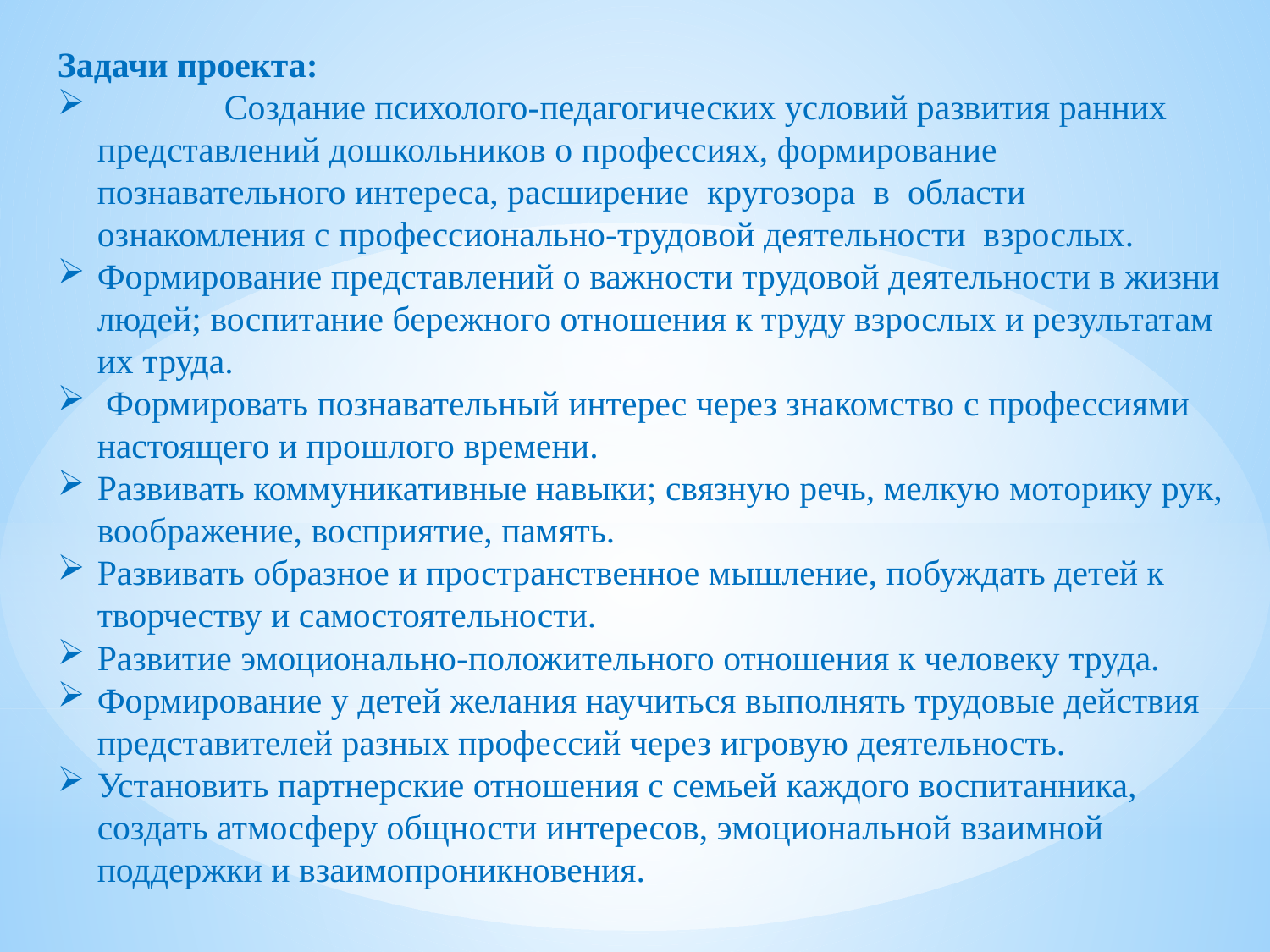

Задачи проекта:
	Создание психолого-педагогических условий развития ранних представлений дошкольников о профессиях, формирование познавательного интереса, расширение  кругозора  в  области ознакомления с профессионально-трудовой деятельности  взрослых.
Формирование представлений о важности трудовой деятельности в жизни людей; воспитание бережного отношения к труду взрослых и результатам их труда.
 Формировать познавательный интерес через знакомство с профессиями настоящего и прошлого времени.
Развивать коммуникативные навыки; связную речь, мелкую моторику рук, воображение, восприятие, память.
Развивать образное и пространственное мышление, побуждать детей к творчеству и самостоятельности.
Развитие эмоционально-положительного отношения к человеку труда.
Формирование у детей желания научиться выполнять трудовые действия представителей разных профессий через игровую деятельность.
Установить партнерские отношения с семьей каждого воспитанника, создать атмосферу общности интересов, эмоциональной взаимной поддержки и взаимопроникновения.